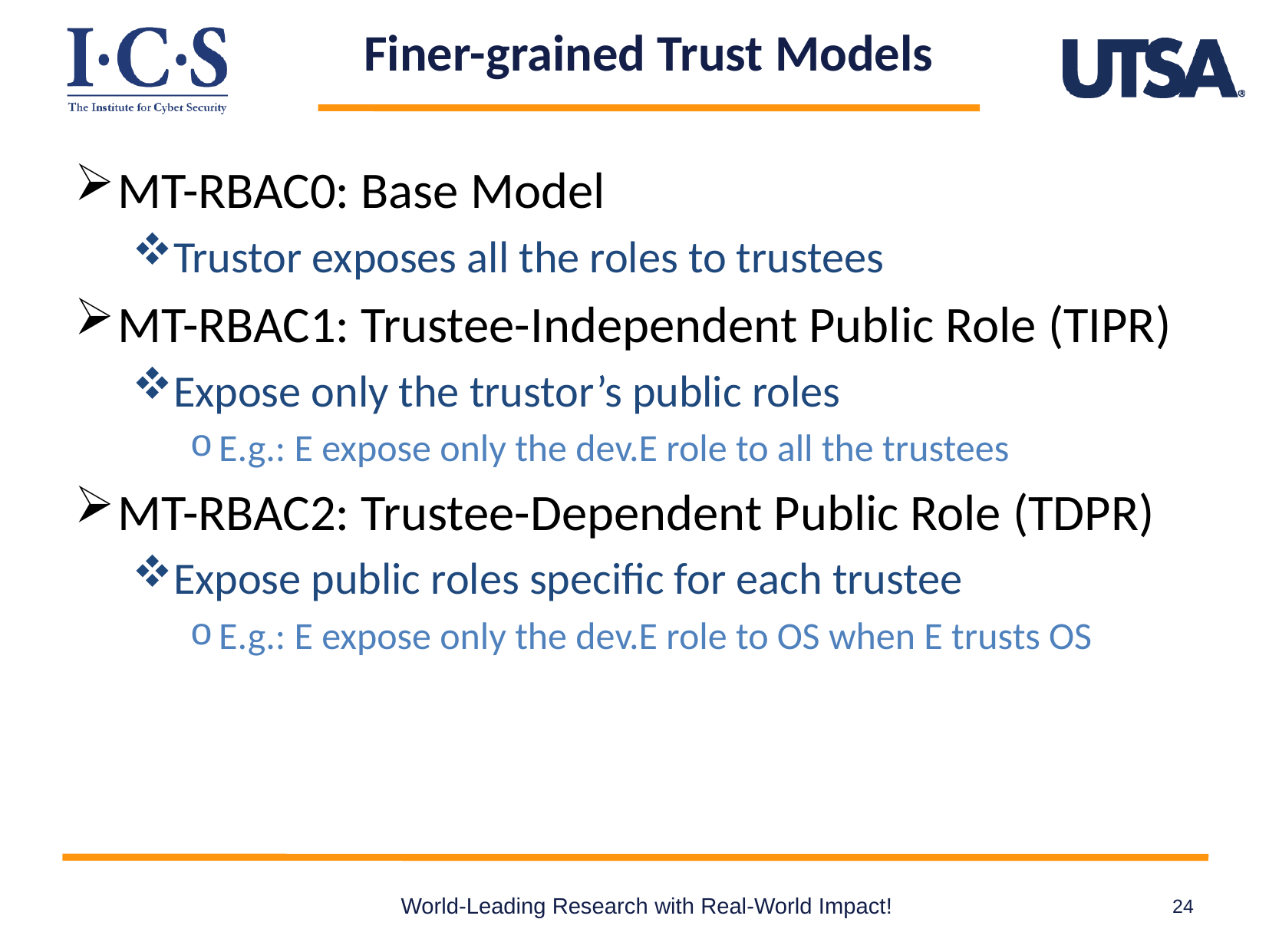

# Finer-grained Trust Models
MT-RBAC0: Base Model
Trustor exposes all the roles to trustees
MT-RBAC1: Trustee-Independent Public Role (TIPR)
Expose only the trustor’s public roles
E.g.: E expose only the dev.E role to all the trustees
MT-RBAC2: Trustee-Dependent Public Role (TDPR)
Expose public roles specific for each trustee
E.g.: E expose only the dev.E role to OS when E trusts OS

World-Leading Research with Real-World Impact!
24